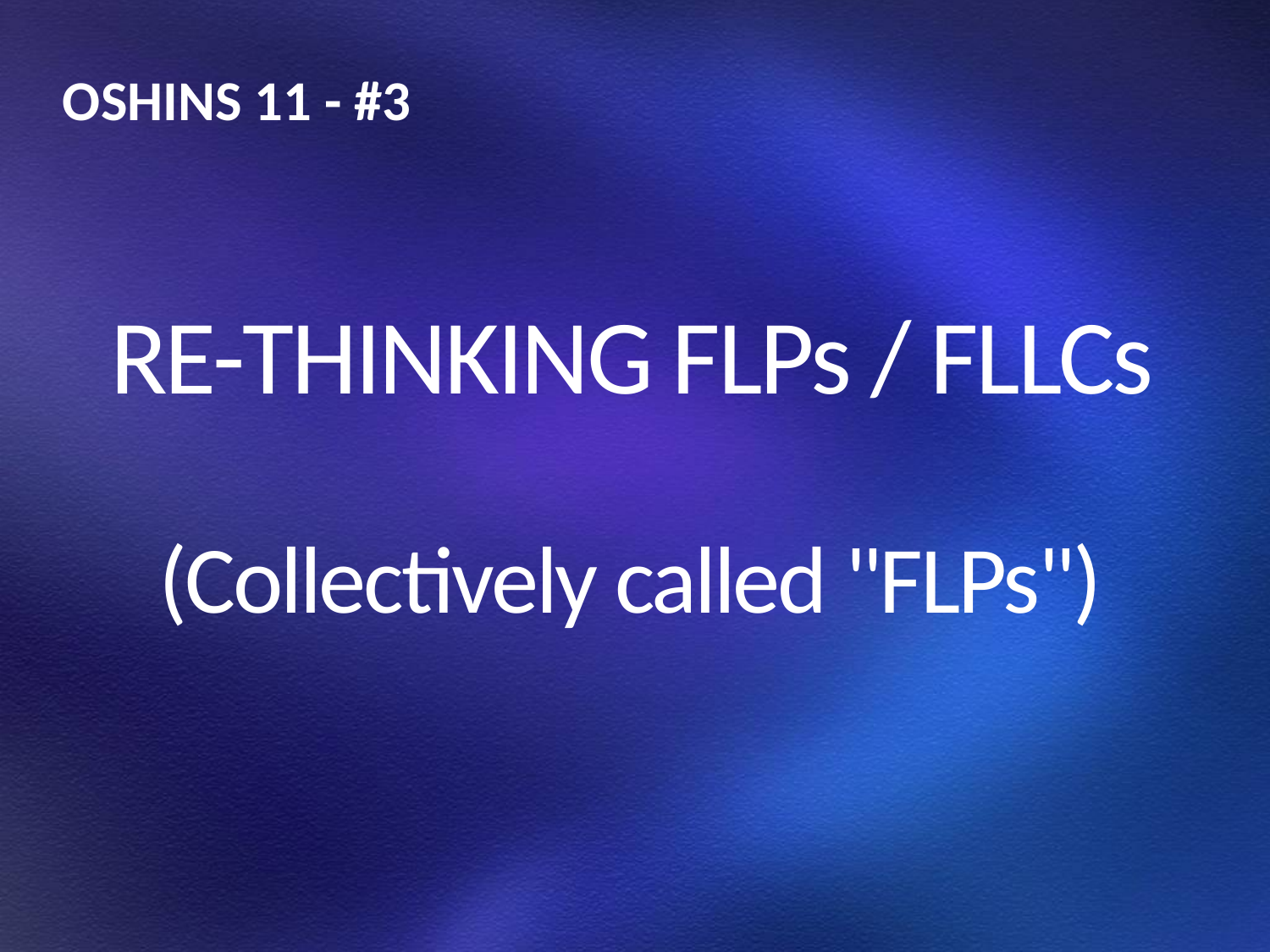

OSHINS 11 - #3
# RE-THINKING FLPs / FLLCs (Collectively called "FLPs")